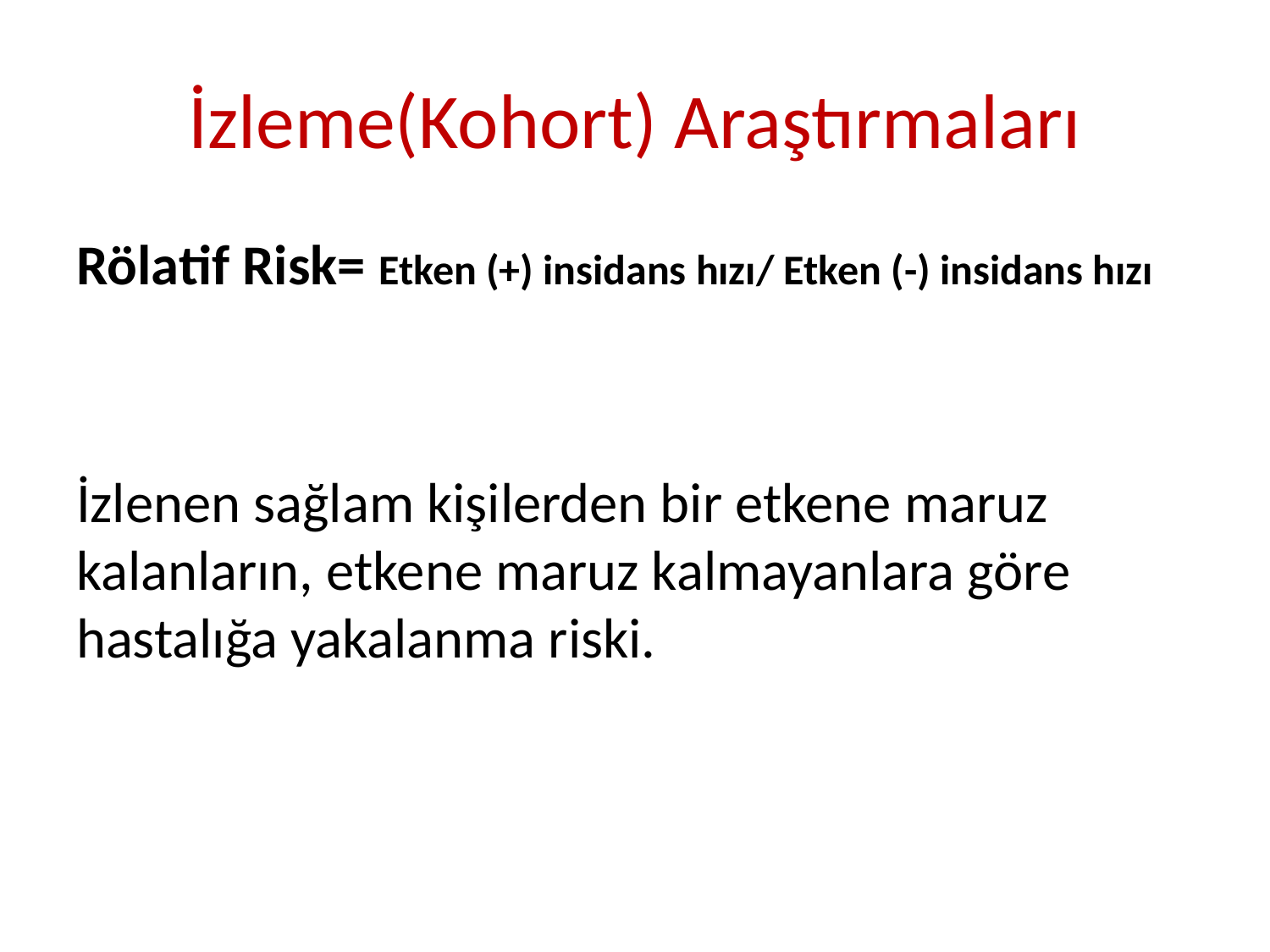

# İzleme(Kohort) Araştırmaları
Rölatif Risk= Etken (+) insidans hızı/ Etken (-) insidans hızı

İzlenen sağlam kişilerden bir etkene maruz kalanların, etkene maruz kalmayanlara göre hastalığa yakalanma riski.